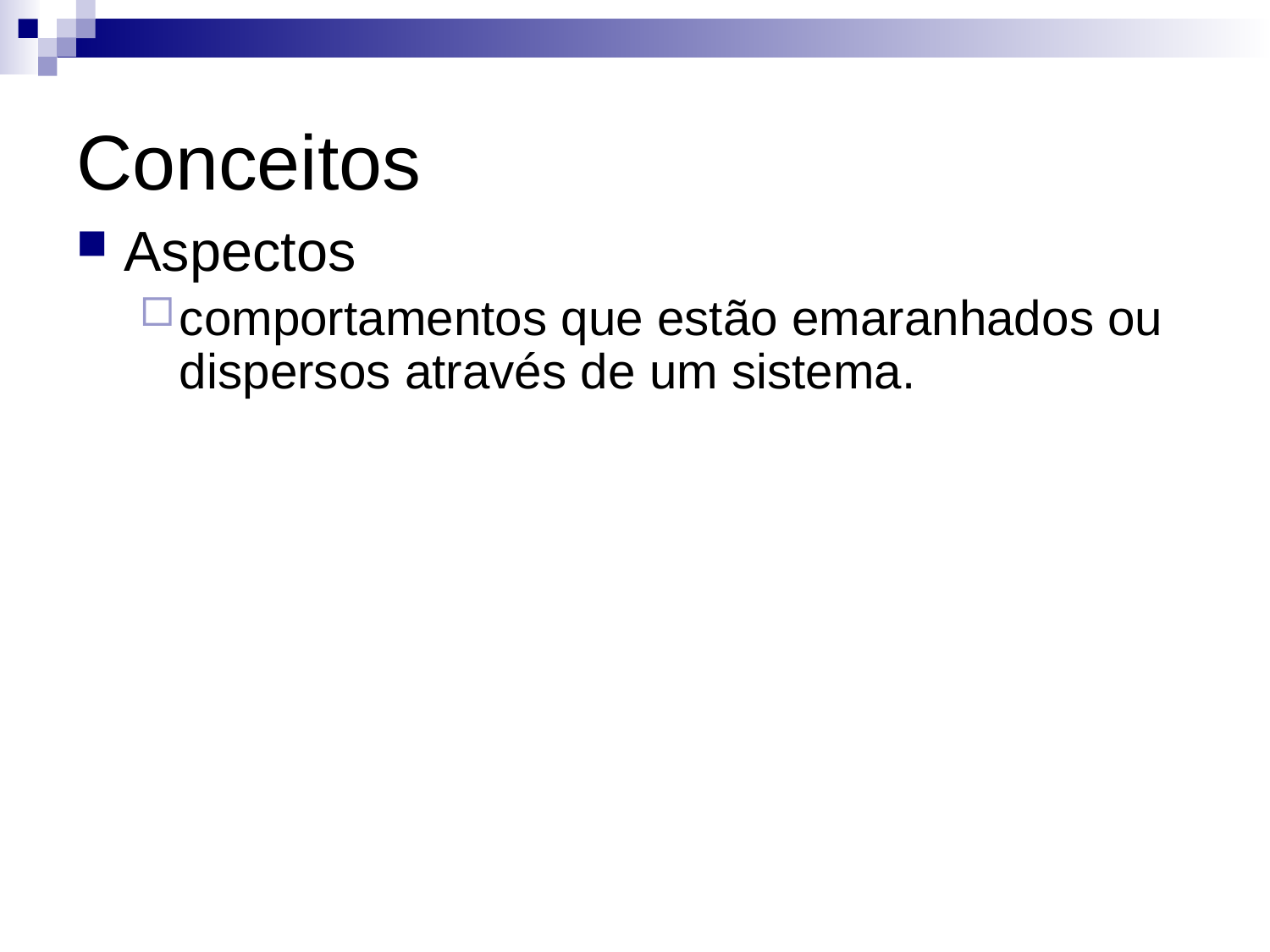

# Conceitos
Aspectos
comportamentos que estão emaranhados ou dispersos através de um sistema.